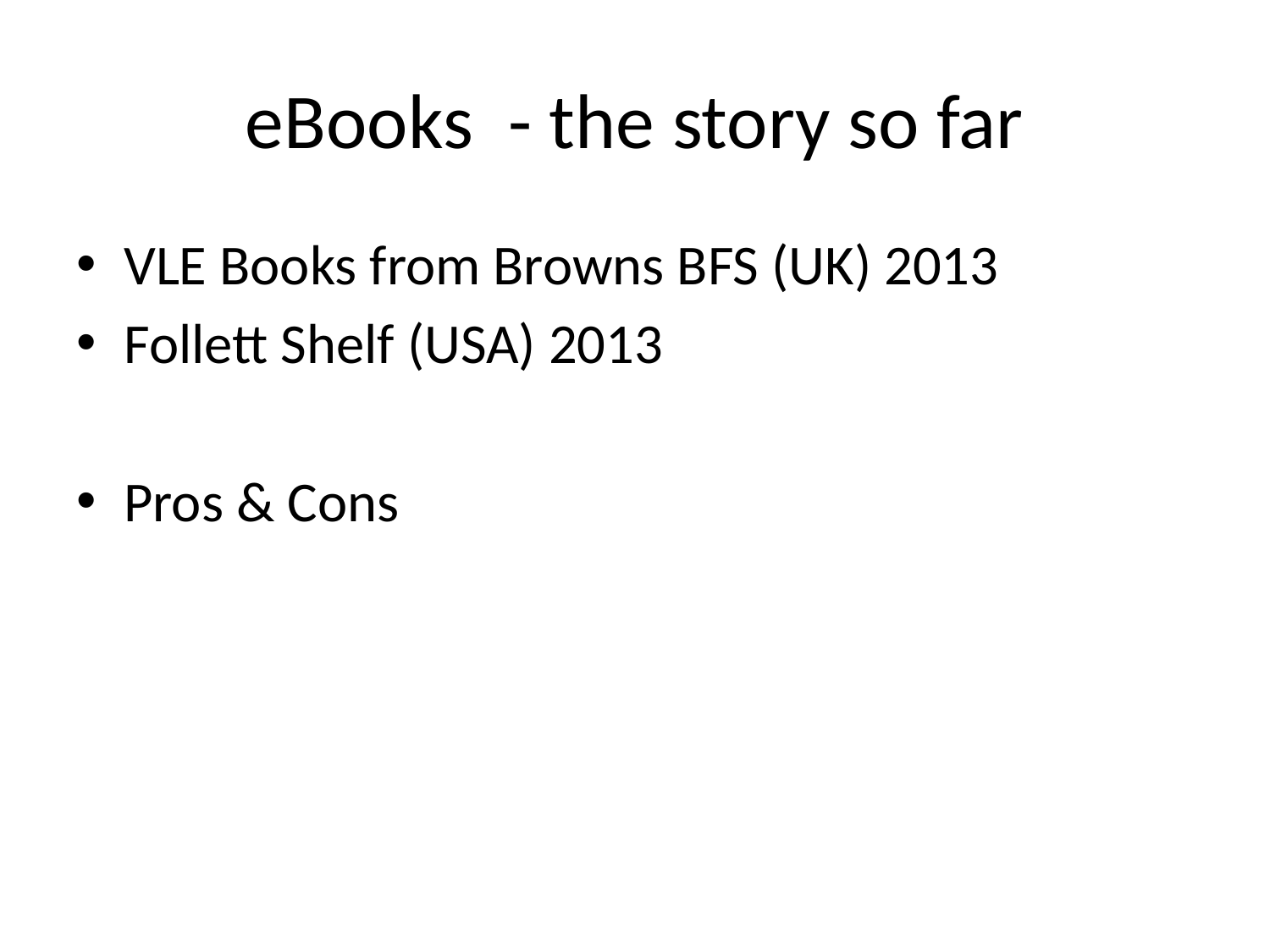

# eBooks  - the story so far
VLE Books from Browns BFS (UK) 2013
Follett Shelf (USA) 2013

Pros & Cons